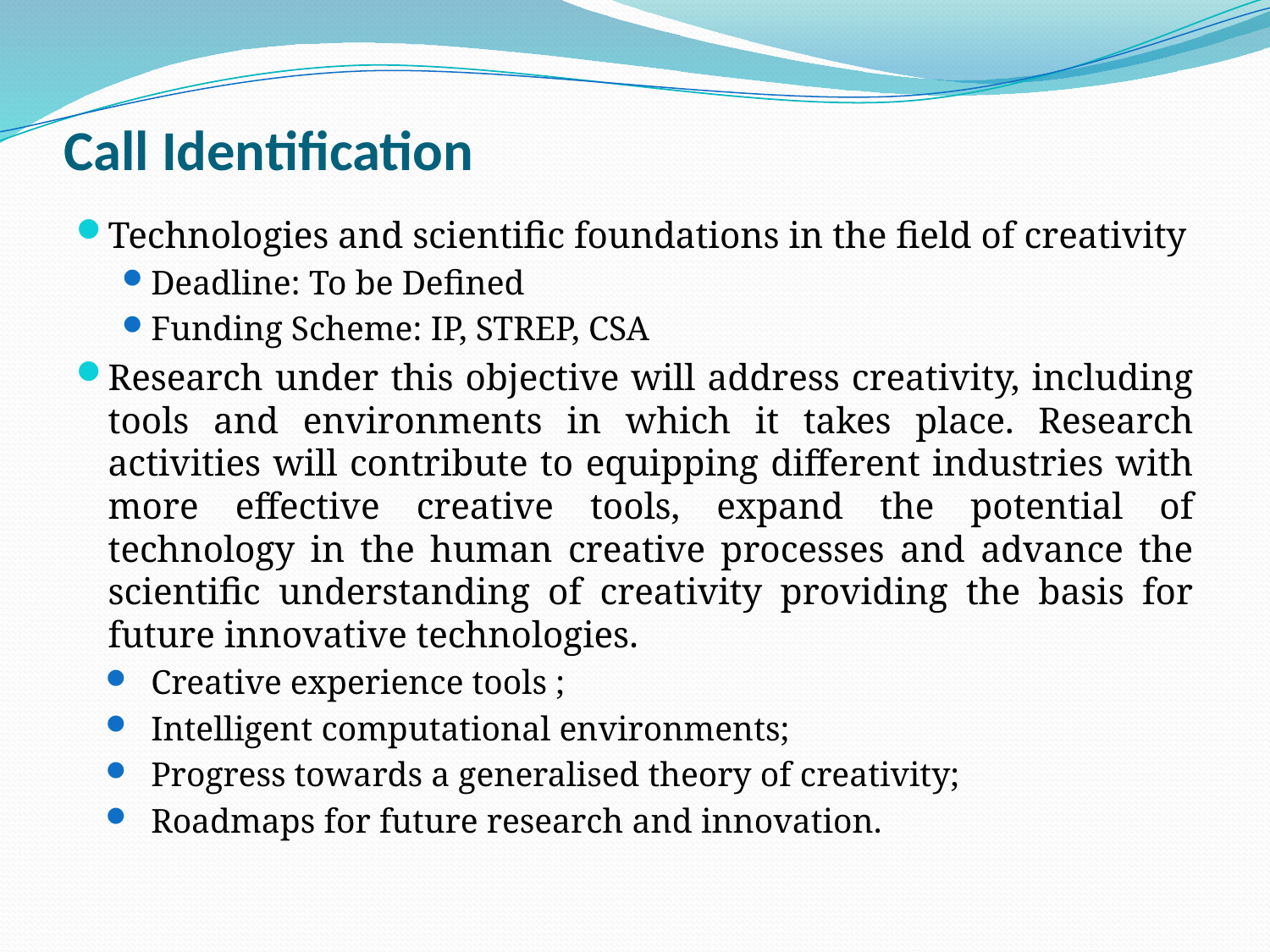

# Call Identification
Technologies and scientific foundations in the field of creativity
Deadline: To be Defined
Funding Scheme: IP, STREP, CSA
Research under this objective will address creativity, including tools and environments in which it takes place. Research activities will contribute to equipping different industries with more effective creative tools, expand the potential of technology in the human creative processes and advance the scientific understanding of creativity providing the basis for future innovative technologies.
Creative experience tools ;
Intelligent computational environments;
Progress towards a generalised theory of creativity;
Roadmaps for future research and innovation.